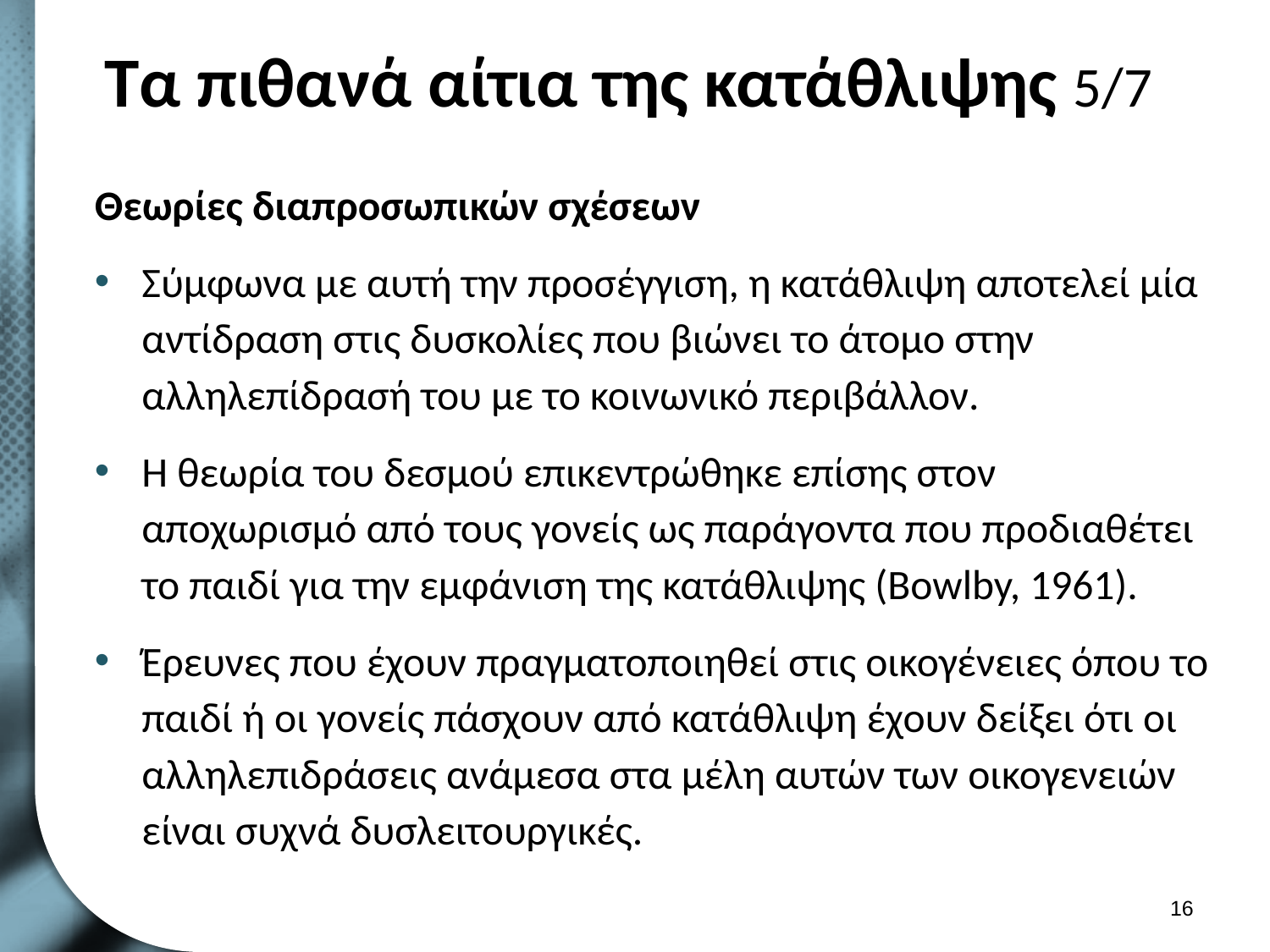

# Τα πιθανά αίτια της κατάθλιψης 5/7
Θεωρίες διαπροσωπικών σχέσεων
Σύμφωνα με αυτή την προσέγγιση, η κατάθλιψη αποτελεί μία αντίδραση στις δυσκολίες που βιώνει το άτομο στην αλληλεπίδρασή του με το κοινωνικό περιβάλλον.
Η θεωρία του δεσμού επικεντρώθηκε επίσης στον αποχωρισμό από τους γονείς ως παράγοντα που προδιαθέτει το παιδί για την εμφάνιση της κατάθλιψης (Bowlby, 1961).
Έρευνες που έχουν πραγματοποιηθεί στις οικογένειες όπου το παιδί ή οι γονείς πάσχουν από κατάθλιψη έχουν δείξει ότι οι αλληλεπιδράσεις ανάμεσα στα μέλη αυτών των οικογενειών είναι συχνά δυσλειτουργικές.

16